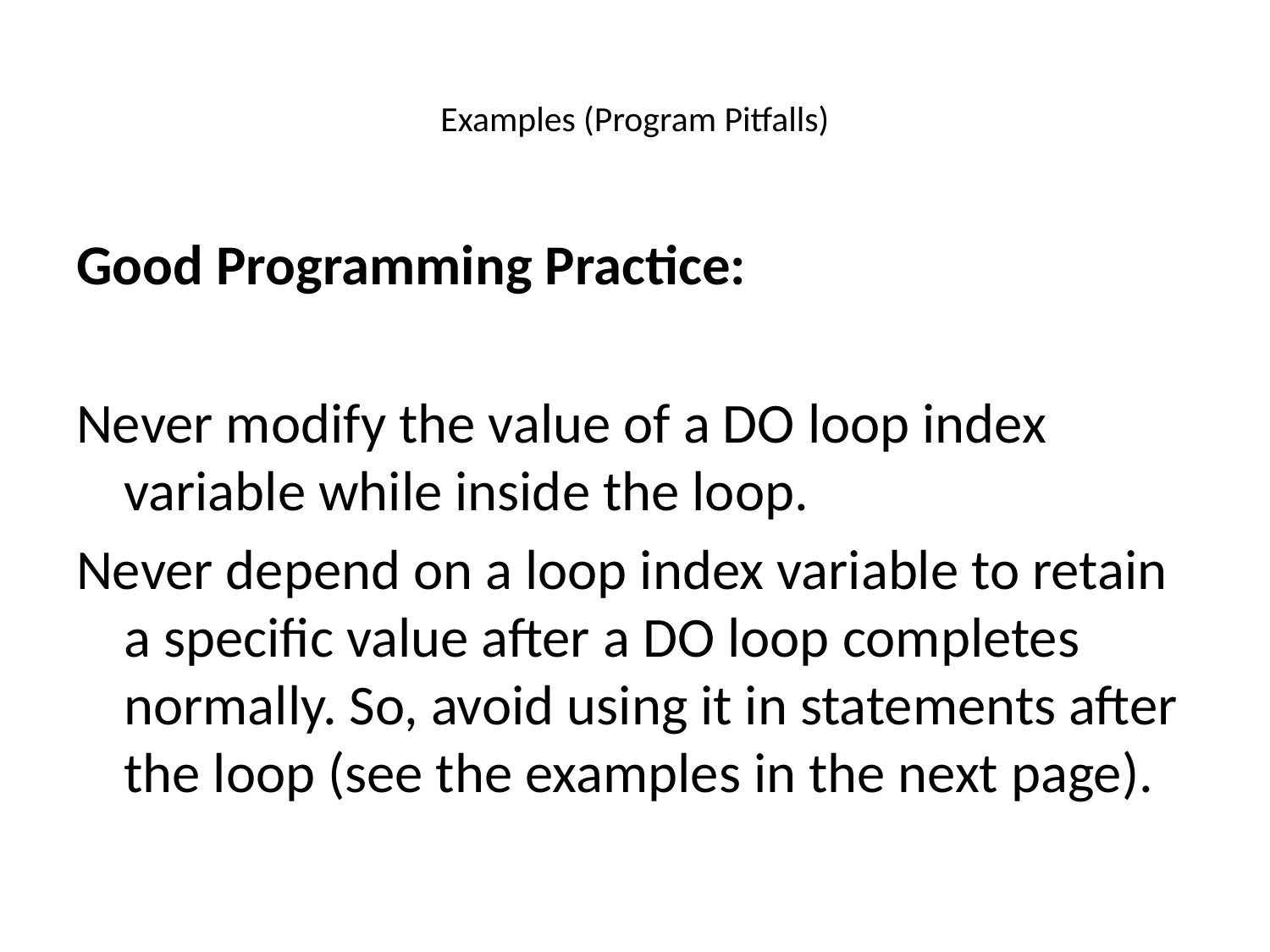

Examples (Program Pitfalls)
Good Programming Practice:

Never modify the value of a DO loop index variable while inside the loop.
Never depend on a loop index variable to retain a specific value after a DO loop completes normally. So, avoid using it in statements after the loop (see the examples in the next page).